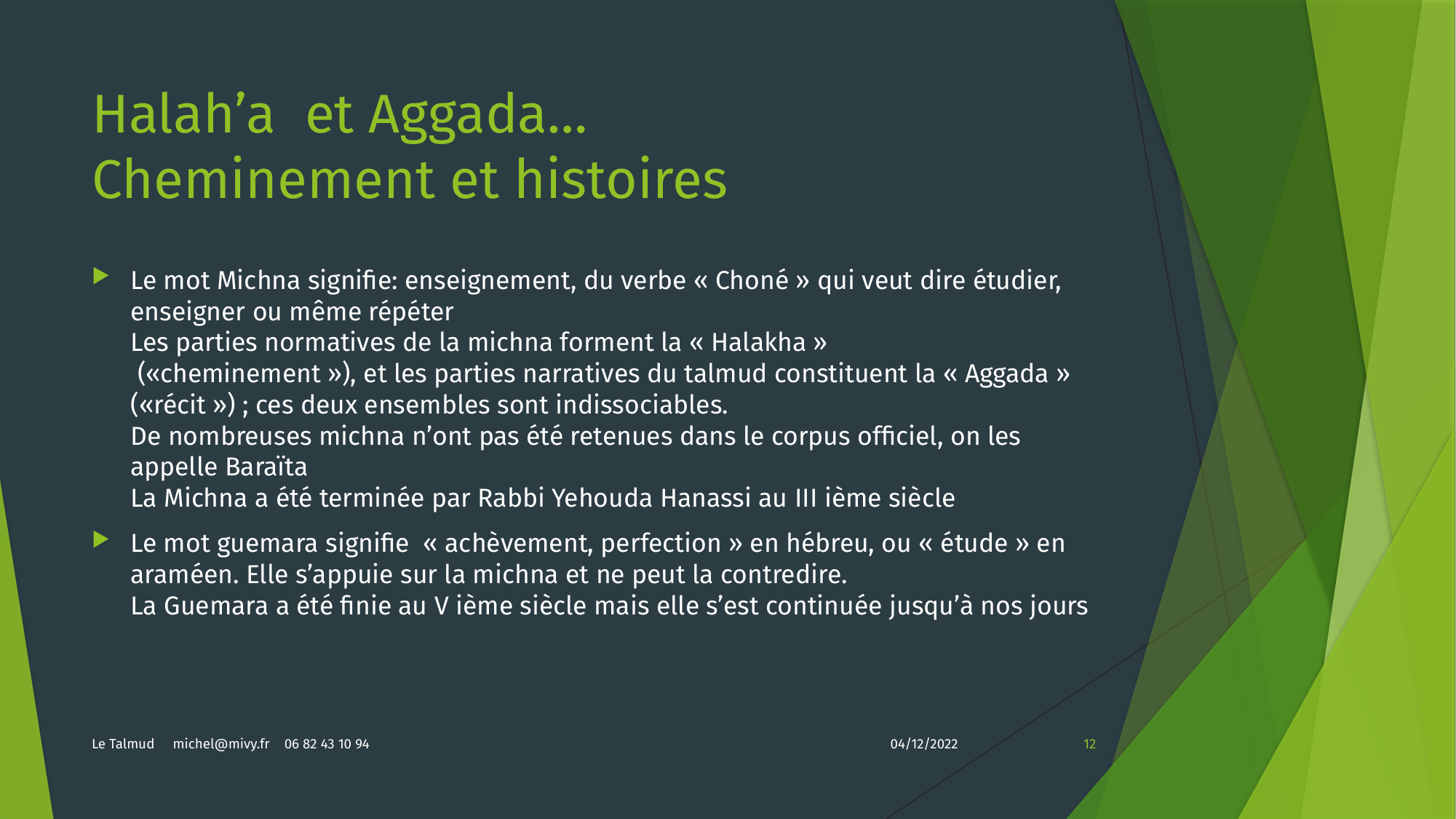

# Halah’a  et Aggada… Cheminement et histoires
Le mot Michna signifie: enseignement, du verbe « Choné » qui veut dire étudier, enseigner ou même répéter
Les parties normatives de la michna forment la « Halakha »
 («cheminement »), et les parties narratives du talmud constituent la « Aggada » («récit ») ; ces deux ensembles sont indissociables.
De nombreuses michna n’ont pas été retenues dans le corpus officiel, on les appelle Baraïta
La Michna a été terminée par Rabbi Yehouda Hanassi au III ième siècle
Le mot guemara signifie  « achèvement, perfection » en hébreu, ou « étude » en araméen. Elle s’appuie sur la michna et ne peut la contredire.
La Guemara a été finie au V ième siècle mais elle s’est continuée jusqu’à nos jours
Le Talmud     michel@mivy.fr    06 82 43 10 94
04/12/2022
12